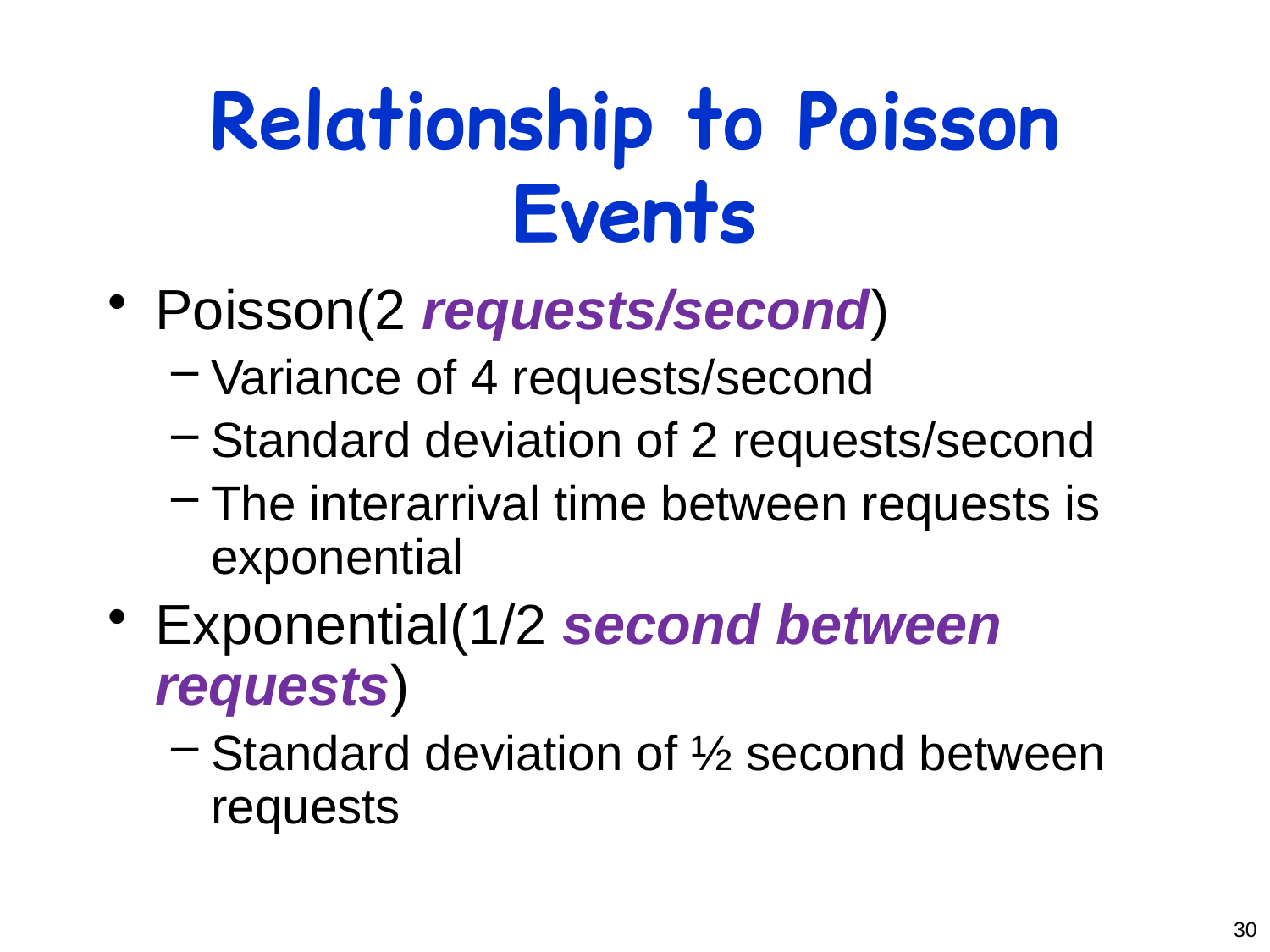

# Relationship to Poisson Events
Poisson(2 requests/second)
Variance of 4 requests/second
Standard deviation of 2 requests/second
The interarrival time between requests is exponential
Exponential(1/2 second between requests)
Standard deviation of ½ second between requests
30